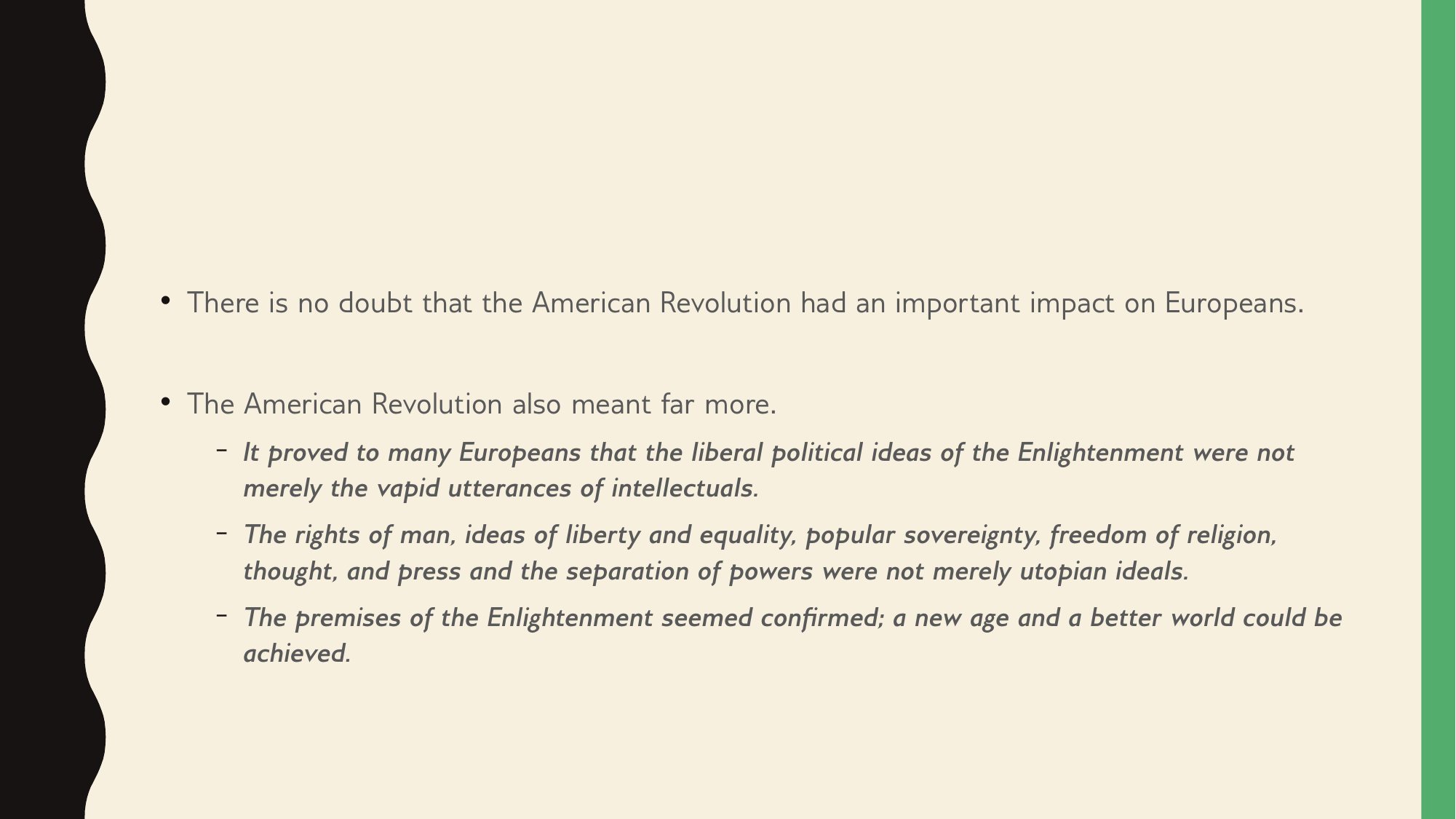

#
There is no doubt that the American Revolution had an important impact on Europeans.

The American Revolution also meant far more.
It proved to many Europeans that the liberal political ideas of the Enlightenment were not merely the vapid utterances of intellectuals.
The rights of man, ideas of liberty and equality, popular sovereignty, freedom of religion, thought, and press and the separation of powers were not merely utopian ideals.
The premises of the Enlightenment seemed confirmed; a new age and a better world could be achieved.